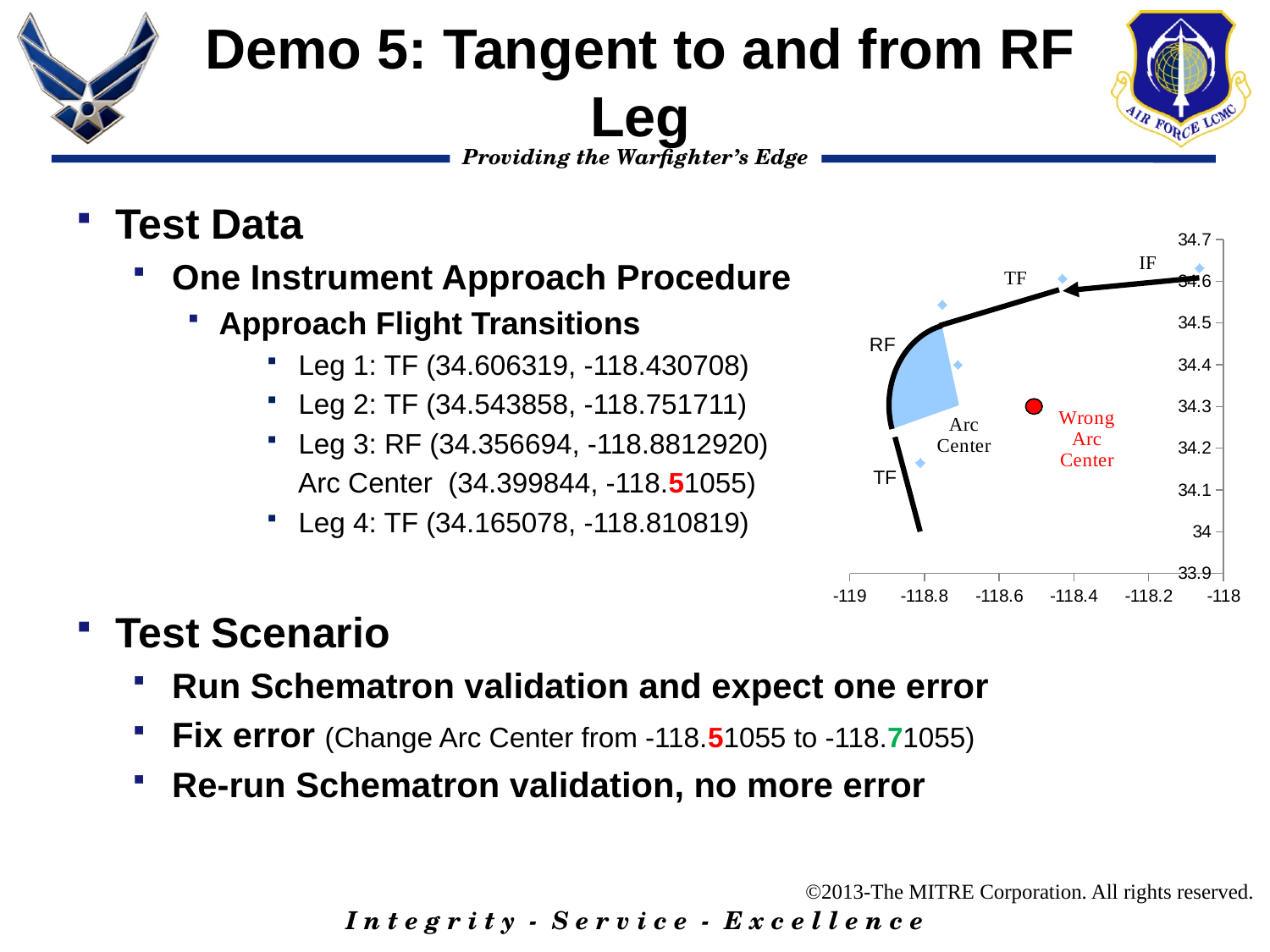

# Demo 5: Tangent to and from RF Leg
Test Data
One Instrument Approach Procedure
Approach Flight Transitions
Leg 1: TF (34.606319, -118.430708)
Leg 2: TF (34.543858, -118.751711)
Leg 3: RF (34.356694, -118.8812920)
    Arc Center  (34.399844, -118.51055)
Leg 4: TF (34.165078, -118.810819)

Test Scenario
Run Schematron validation and expect one error
Fix error (Change Arc Center from -118.51055 to -118.71055)
Re-run Schematron validation, no more error

### Chart

| Category |  |
|---|---|